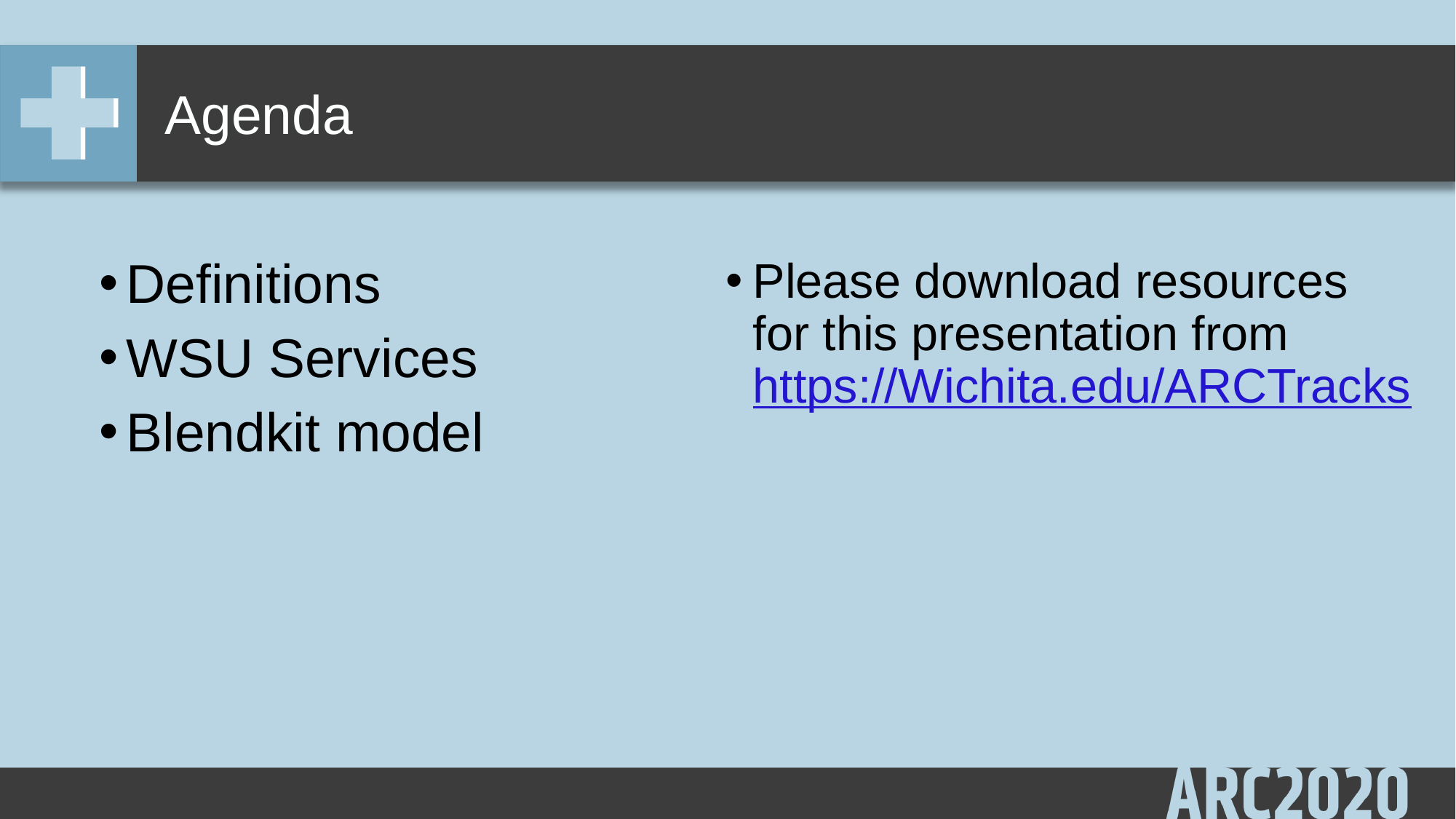

# Agenda
Definitions
WSU Services
Blendkit model
Please download resources for this presentation from https://Wichita.edu/ARCTracks